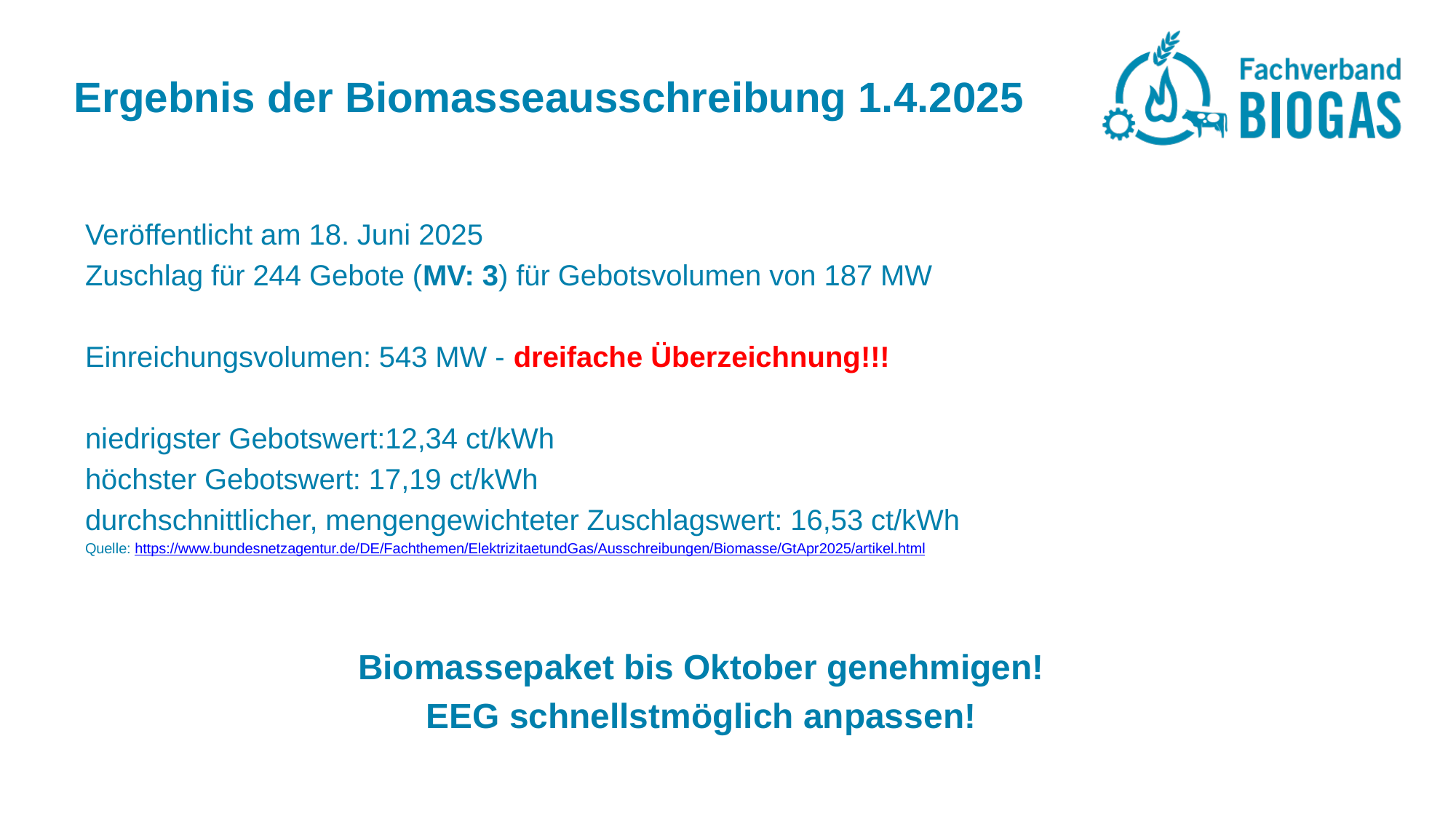

# Ergebnis der Biomasseausschreibung 1.4.2025
Veröffentlicht am 18. Juni 2025
Zuschlag für 244 Gebote (MV: 3) für Gebotsvolumen von 187 MW

Einreichungsvolumen: 543 MW - dreifache Überzeichnung!!!

niedrigster Gebotswert:12,34 ct/kWh
höchster Gebotswert: 17,19 ct/kWh
durchschnittlicher, mengengewichteter Zuschlagswert: 16,53 ct/kWh
Quelle: https://www.bundesnetzagentur.de/DE/Fachthemen/ElektrizitaetundGas/Ausschreibungen/Biomasse/GtApr2025/artikel.html

Biomassepaket bis Oktober genehmigen!
EEG schnellstmöglich anpassen!